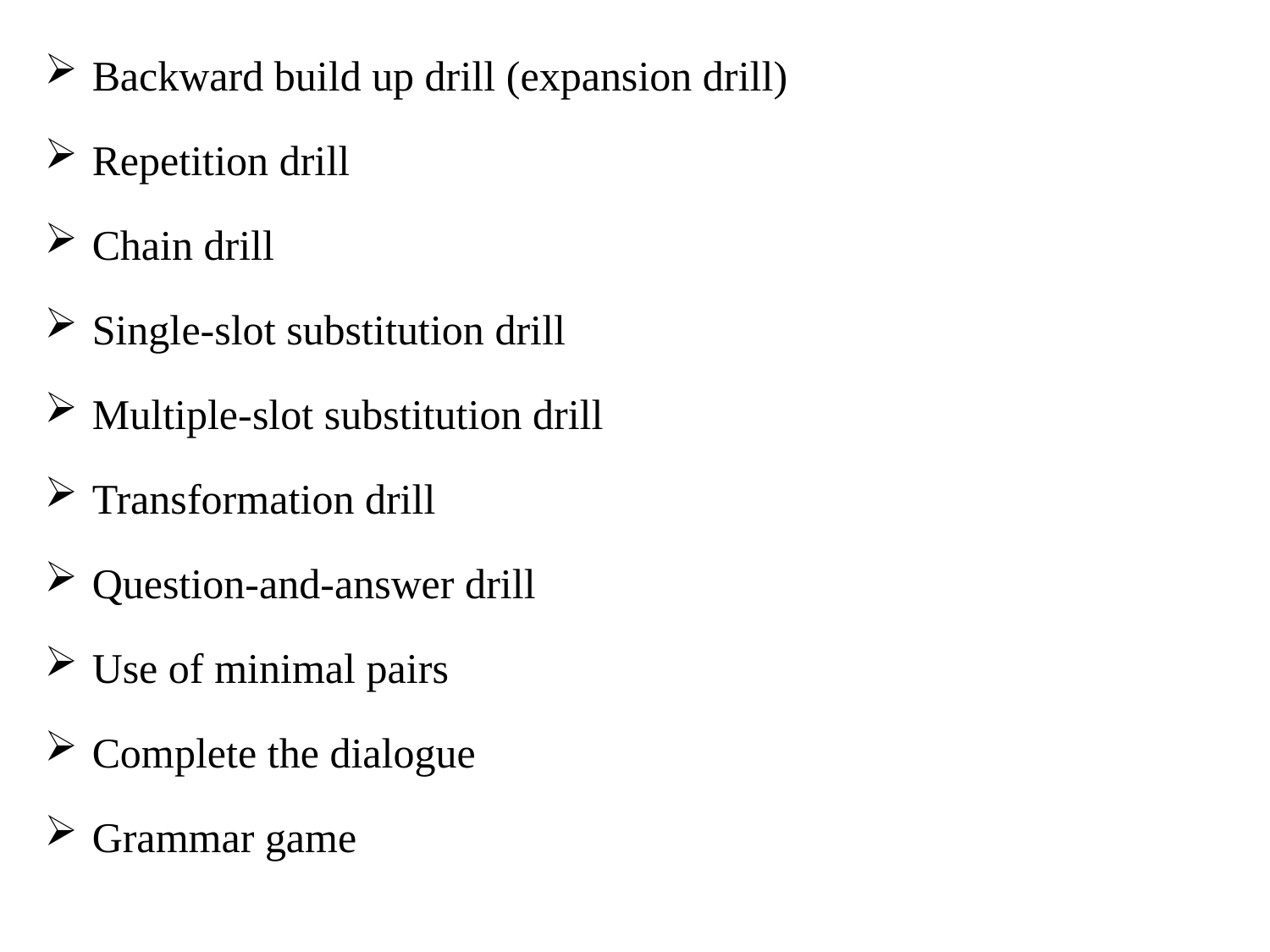

Backward build up drill (expansion drill)
Repetition drill
Chain drill
Single-slot substitution drill
Multiple-slot substitution drill
Transformation drill
Question-and-answer drill
Use of minimal pairs
Complete the dialogue
Grammar game